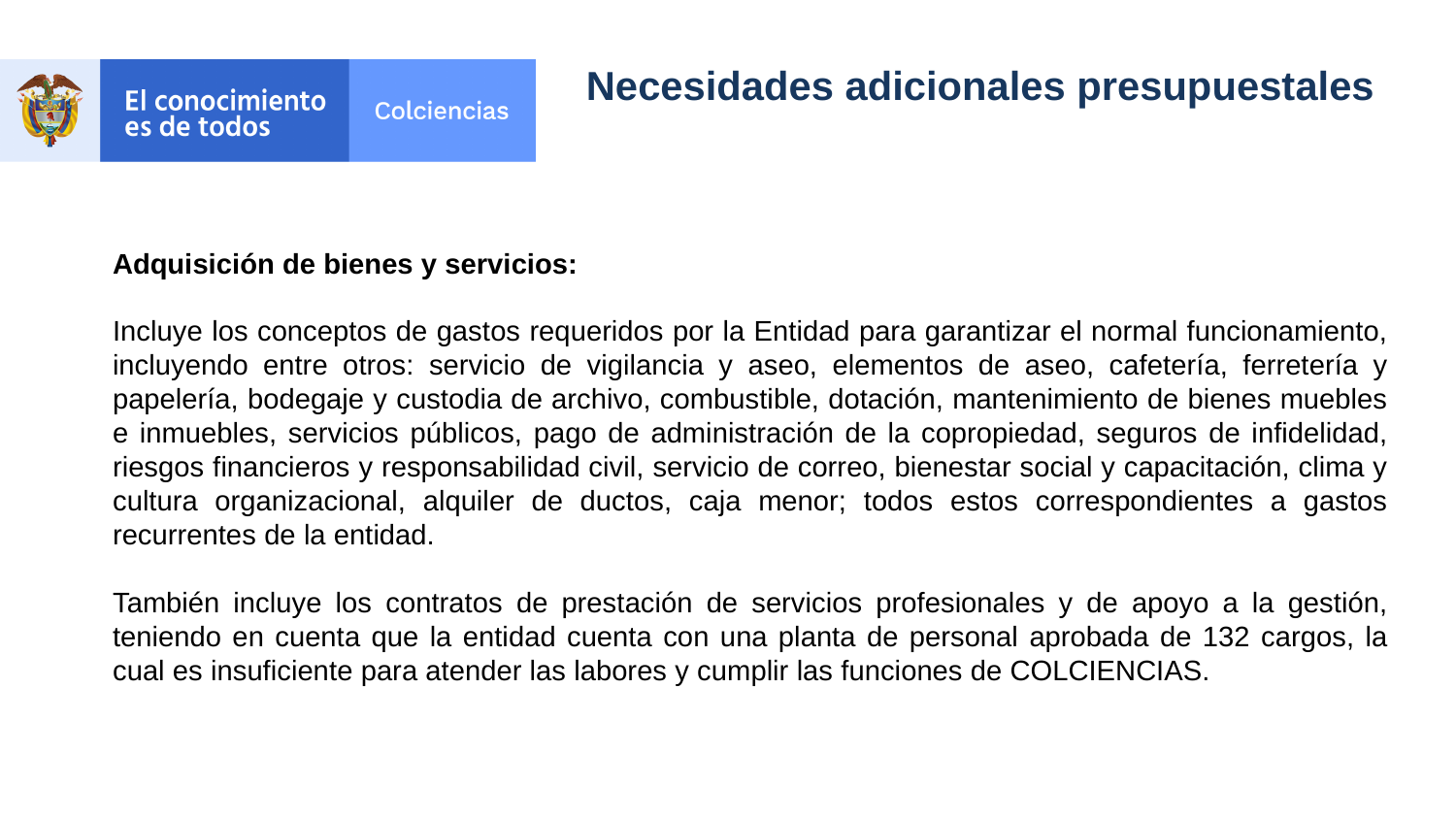

# Necesidades adicionales presupuestales
Adquisición de bienes y servicios:

Incluye los conceptos de gastos requeridos por la Entidad para garantizar el normal funcionamiento, incluyendo entre otros: servicio de vigilancia y aseo, elementos de aseo, cafetería, ferretería y papelería, bodegaje y custodia de archivo, combustible, dotación, mantenimiento de bienes muebles e inmuebles, servicios públicos, pago de administración de la copropiedad, seguros de infidelidad, riesgos financieros y responsabilidad civil, servicio de correo, bienestar social y capacitación, clima y cultura organizacional, alquiler de ductos, caja menor; todos estos correspondientes a gastos recurrentes de la entidad.

También incluye los contratos de prestación de servicios profesionales y de apoyo a la gestión, teniendo en cuenta que la entidad cuenta con una planta de personal aprobada de 132 cargos, la cual es insuficiente para atender las labores y cumplir las funciones de COLCIENCIAS.